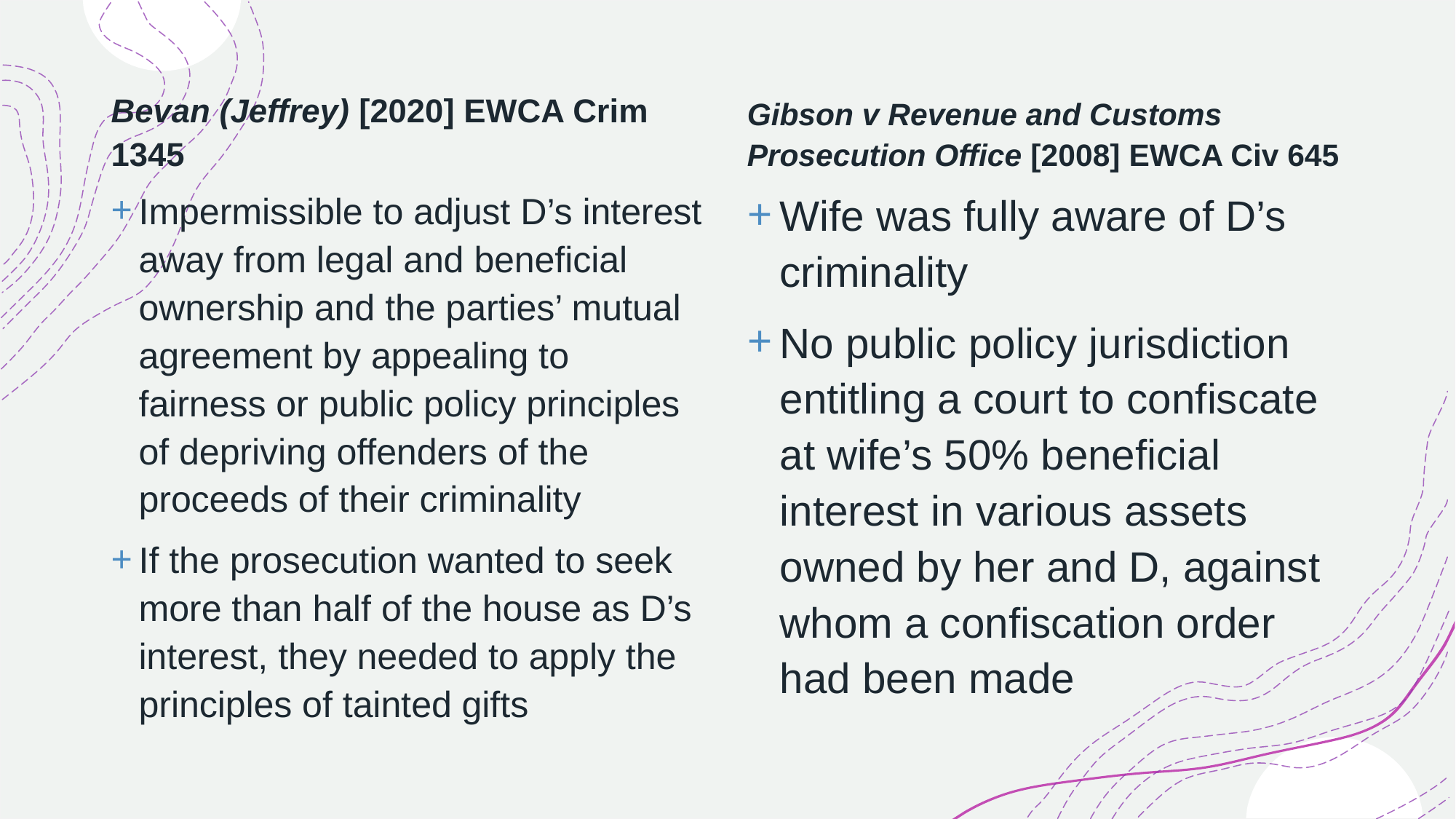

Bevan (Jeffrey) [2020] EWCA Crim 1345
Gibson v Revenue and Customs Prosecution Office [2008] EWCA Civ 645
Impermissible to adjust D’s interest away from legal and beneficial ownership and the parties’ mutual agreement by appealing to fairness or public policy principles of depriving offenders of the proceeds of their criminality
If the prosecution wanted to seek more than half of the house as D’s interest, they needed to apply the principles of tainted gifts

Wife was fully aware of D’s criminality
No public policy jurisdiction entitling a court to confiscate at wife’s 50% beneficial interest in various assets owned by her and D, against whom a confiscation order had been made